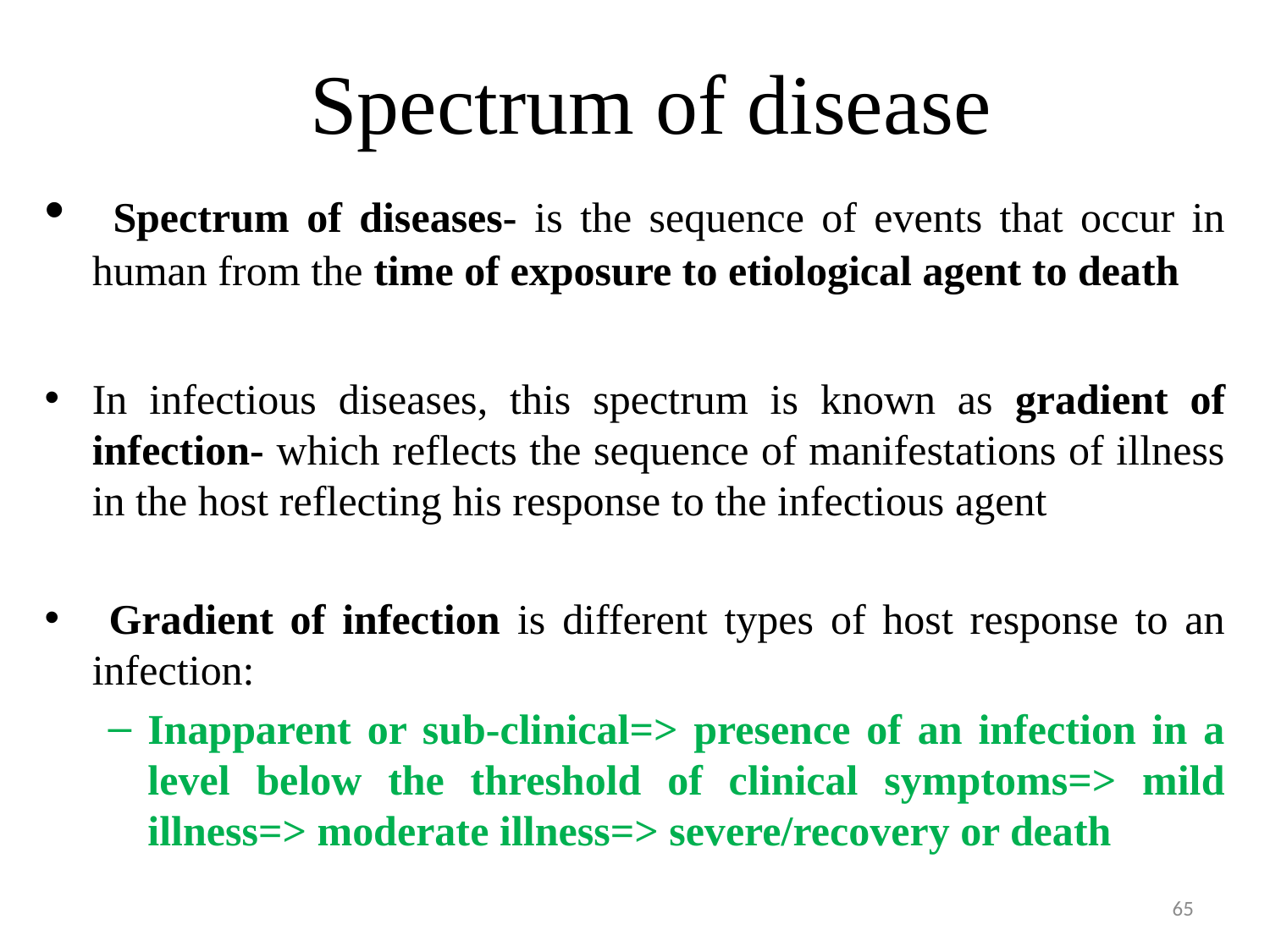

# Spectrum of disease
 Spectrum of diseases- is the sequence of events that occur in human from the time of exposure to etiological agent to death

In infectious diseases, this spectrum is known as gradient of infection- which reflects the sequence of manifestations of illness in the host reflecting his response to the infectious agent

 Gradient of infection is different types of host response to an infection:
Inapparent or sub-clinical=> presence of an infection in a level below the threshold of clinical symptoms=> mild illness=> moderate illness=> severe/recovery or death

65